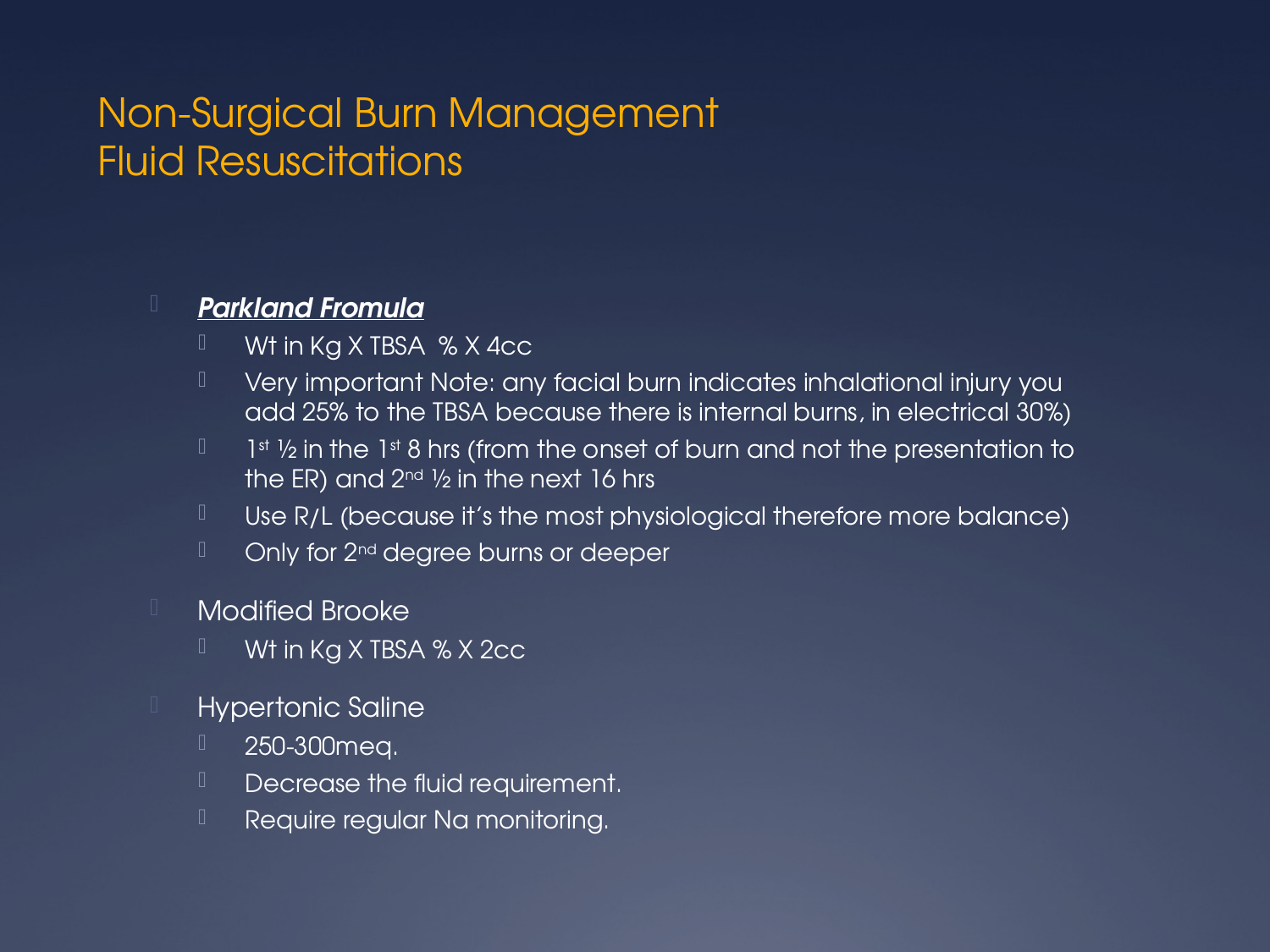

# Non-Surgical Burn Management Fluid Resuscitations
Parkland Fromula
Wt in Kg X TBSA  % X 4cc
Very important Note: any facial burn indicates inhalational injury you add 25% to the TBSA because there is internal burns, in electrical 30%)
1st ½ in the 1st 8 hrs (from the onset of burn and not the presentation to the ER) and 2nd ½ in the next 16 hrs
Use R/L (because it’s the most physiological therefore more balance)
Only for 2nd degree burns or deeper
Modified Brooke
Wt in Kg X TBSA % X 2cc
Hypertonic Saline
250-300meq.
Decrease the fluid requirement.
Require regular Na monitoring.